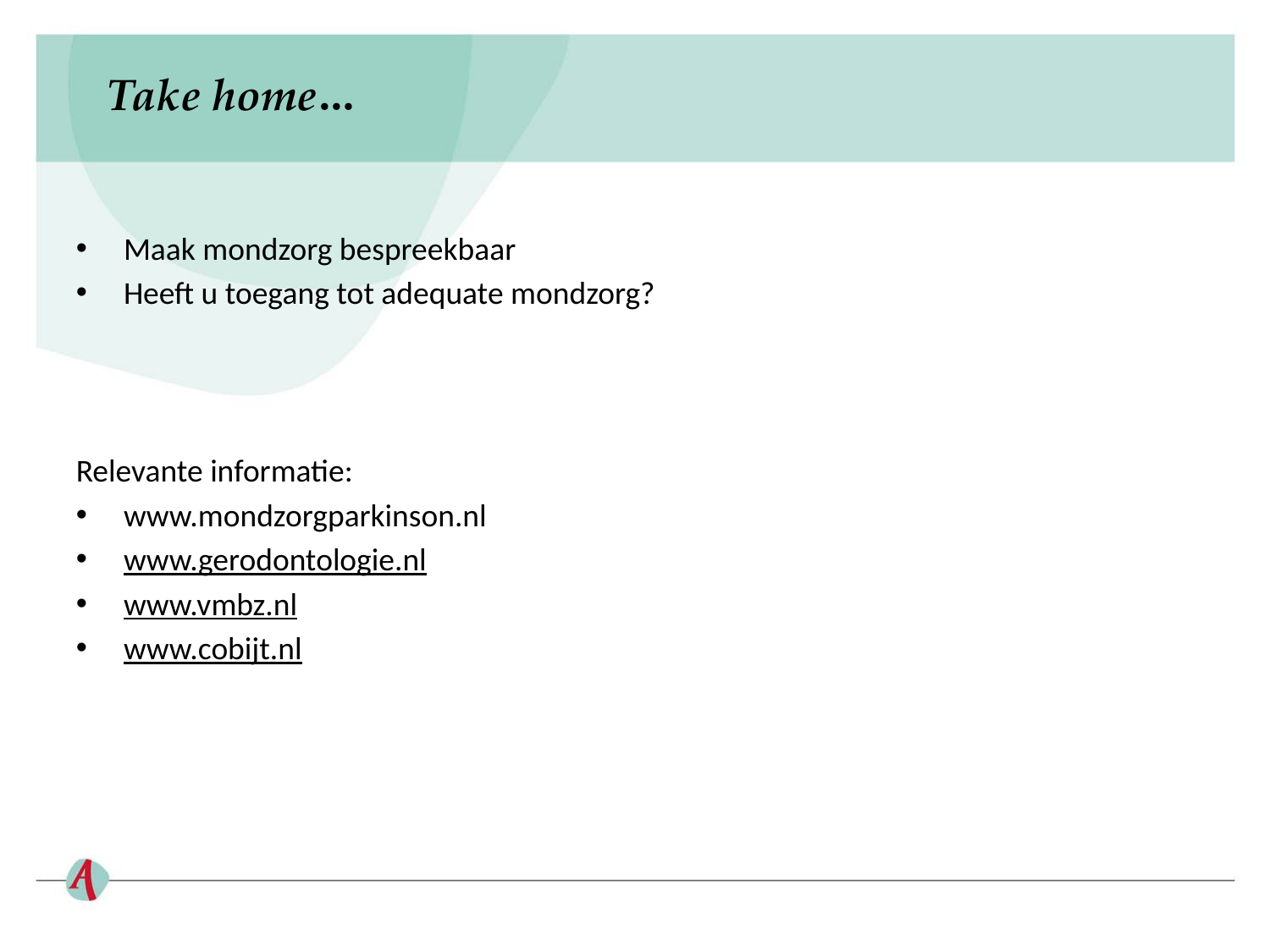

Take home…
Maak mondzorg bespreekbaar
Heeft u toegang tot adequate mondzorg?

Relevante informatie:
www.mondzorgparkinson.nl
www.gerodontologie.nl
www.vmbz.nl
www.cobijt.nl